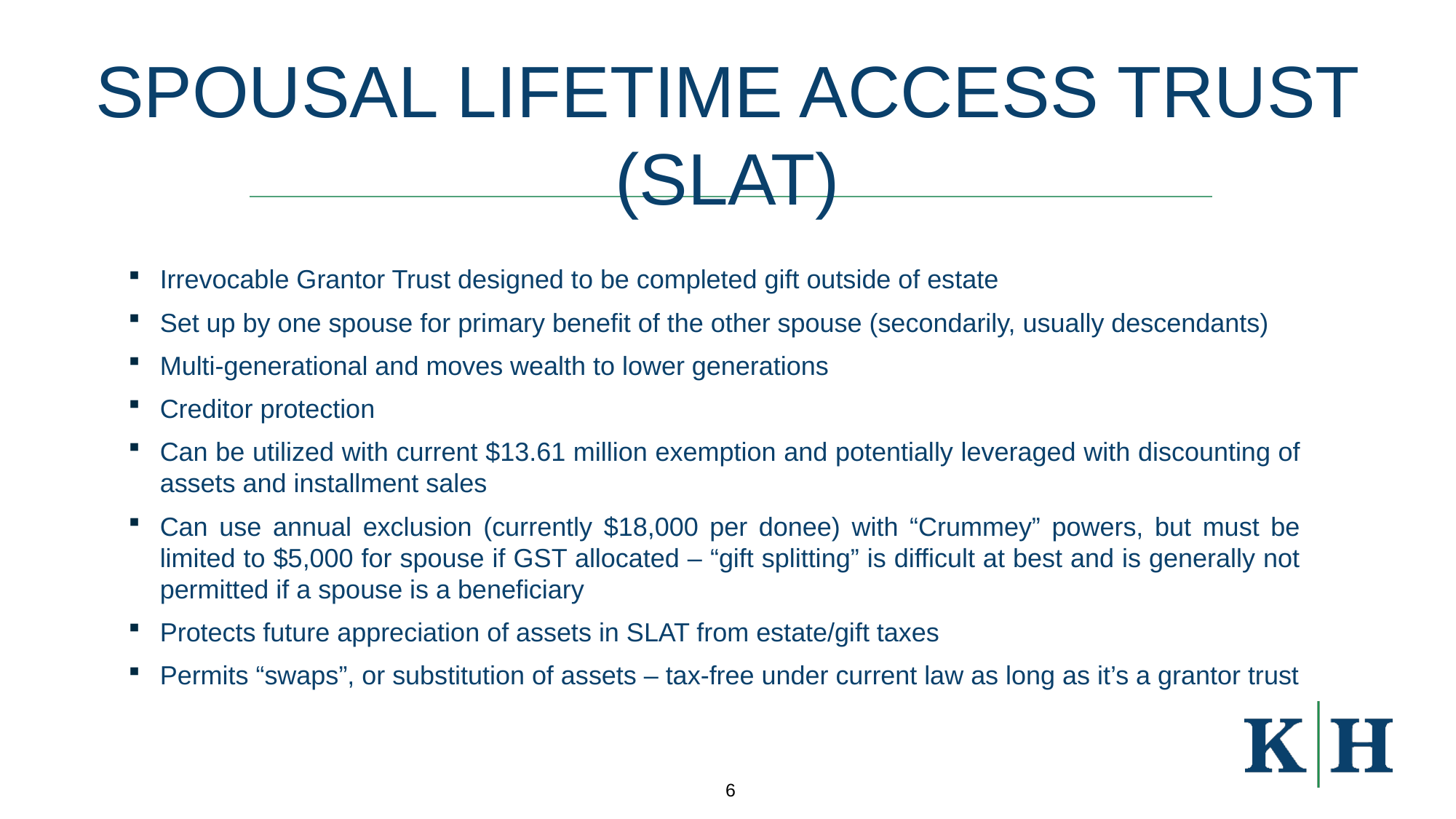

# Spousal Lifetime Access Trust (SLAT)
Irrevocable Grantor Trust designed to be completed gift outside of estate
Set up by one spouse for primary benefit of the other spouse (secondarily, usually descendants)
Multi-generational and moves wealth to lower generations
Creditor protection
Can be utilized with current $13.61 million exemption and potentially leveraged with discounting of assets and installment sales
Can use annual exclusion (currently $18,000 per donee) with “Crummey” powers, but must be limited to $5,000 for spouse if GST allocated – “gift splitting” is difficult at best and is generally not permitted if a spouse is a beneficiary
Protects future appreciation of assets in SLAT from estate/gift taxes
Permits “swaps”, or substitution of assets – tax-free under current law as long as it’s a grantor trust
6